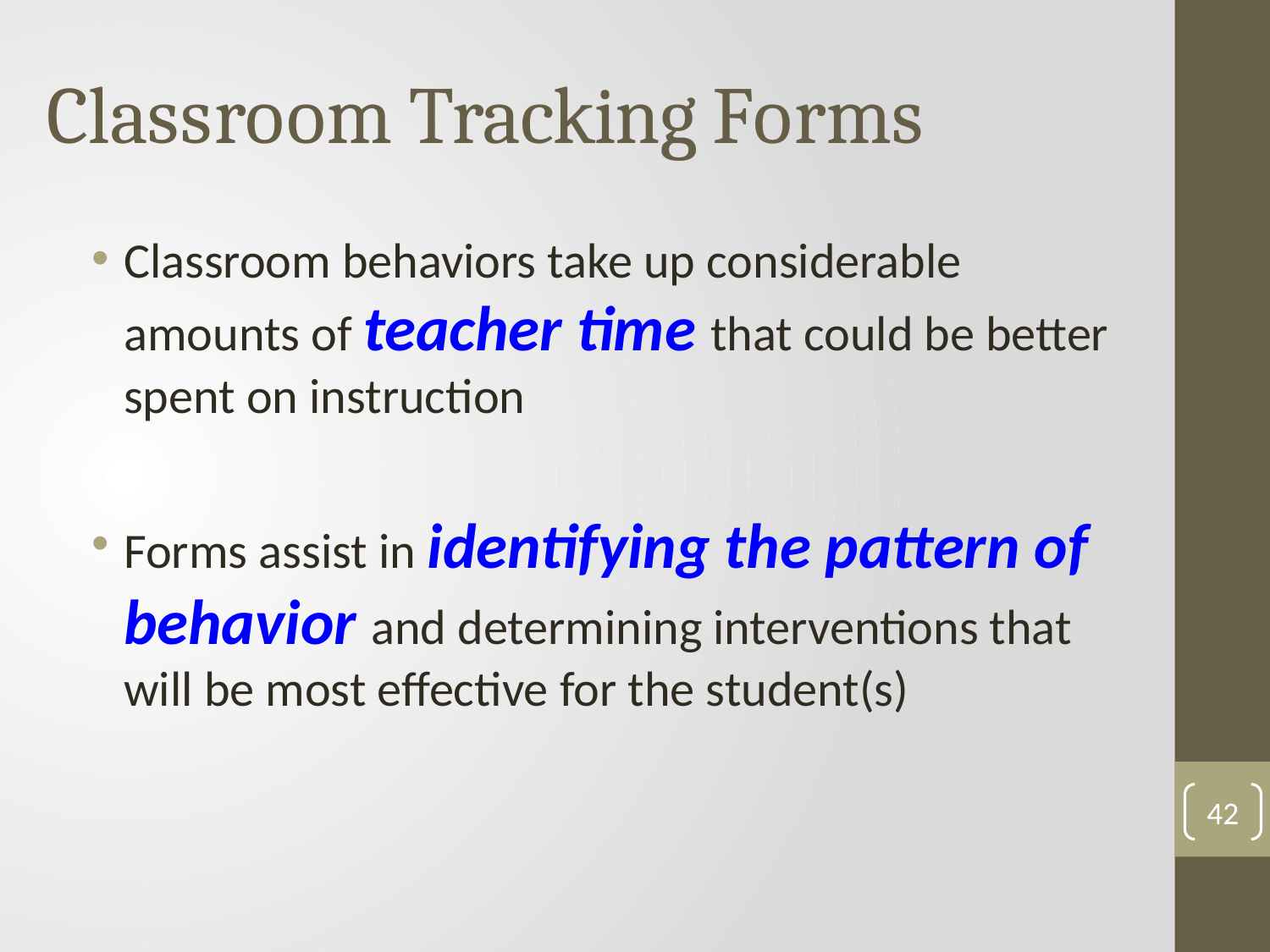

# Classroom Tracking Forms
Classroom behaviors take up considerable amounts of teacher time that could be better spent on instruction

Forms assist in identifying the pattern of behavior and determining interventions that will be most effective for the student(s)
42